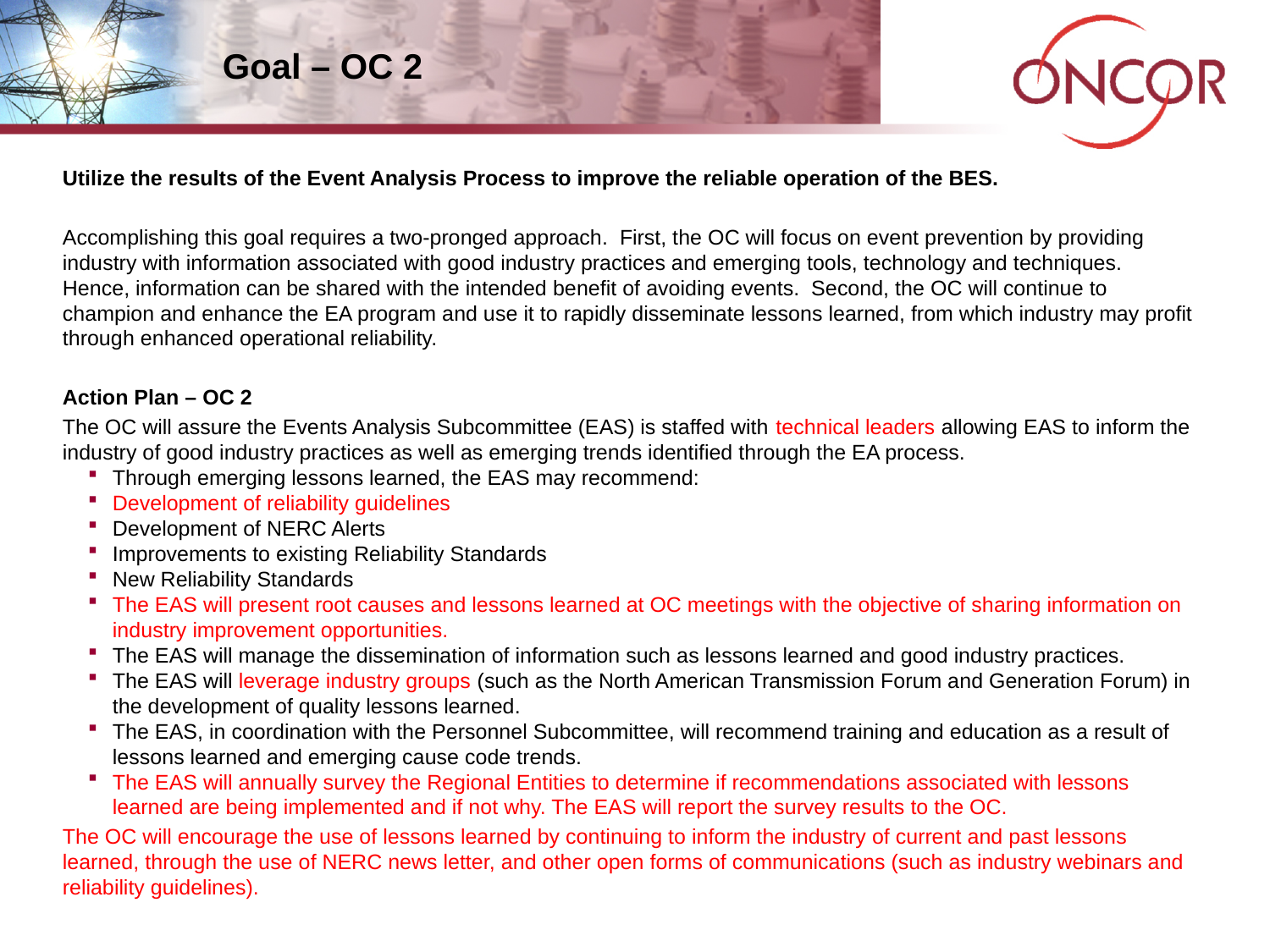

# Goal – OC 2
Utilize the results of the Event Analysis Process to improve the reliable operation of the BES.

Accomplishing this goal requires a two-pronged approach.  First, the OC will focus on event prevention by providing industry with information associated with good industry practices and emerging tools, technology and techniques.  Hence, information can be shared with the intended benefit of avoiding events.  Second, the OC will continue to champion and enhance the EA program and use it to rapidly disseminate lessons learned, from which industry may profit through enhanced operational reliability.

Action Plan – OC 2
The OC will assure the Events Analysis Subcommittee (EAS) is staffed with technical leaders allowing EAS to inform the industry of good industry practices as well as emerging trends identified through the EA process.
Through emerging lessons learned, the EAS may recommend:
Development of reliability guidelines
Development of NERC Alerts
Improvements to existing Reliability Standards
New Reliability Standards
The EAS will present root causes and lessons learned at OC meetings with the objective of sharing information on industry improvement opportunities.
The EAS will manage the dissemination of information such as lessons learned and good industry practices.
The EAS will leverage industry groups (such as the North American Transmission Forum and Generation Forum) in the development of quality lessons learned.
The EAS, in coordination with the Personnel Subcommittee, will recommend training and education as a result of lessons learned and emerging cause code trends.
The EAS will annually survey the Regional Entities to determine if recommendations associated with lessons learned are being implemented and if not why. The EAS will report the survey results to the OC.
The OC will encourage the use of lessons learned by continuing to inform the industry of current and past lessons learned, through the use of NERC news letter, and other open forms of communications (such as industry webinars and reliability guidelines).